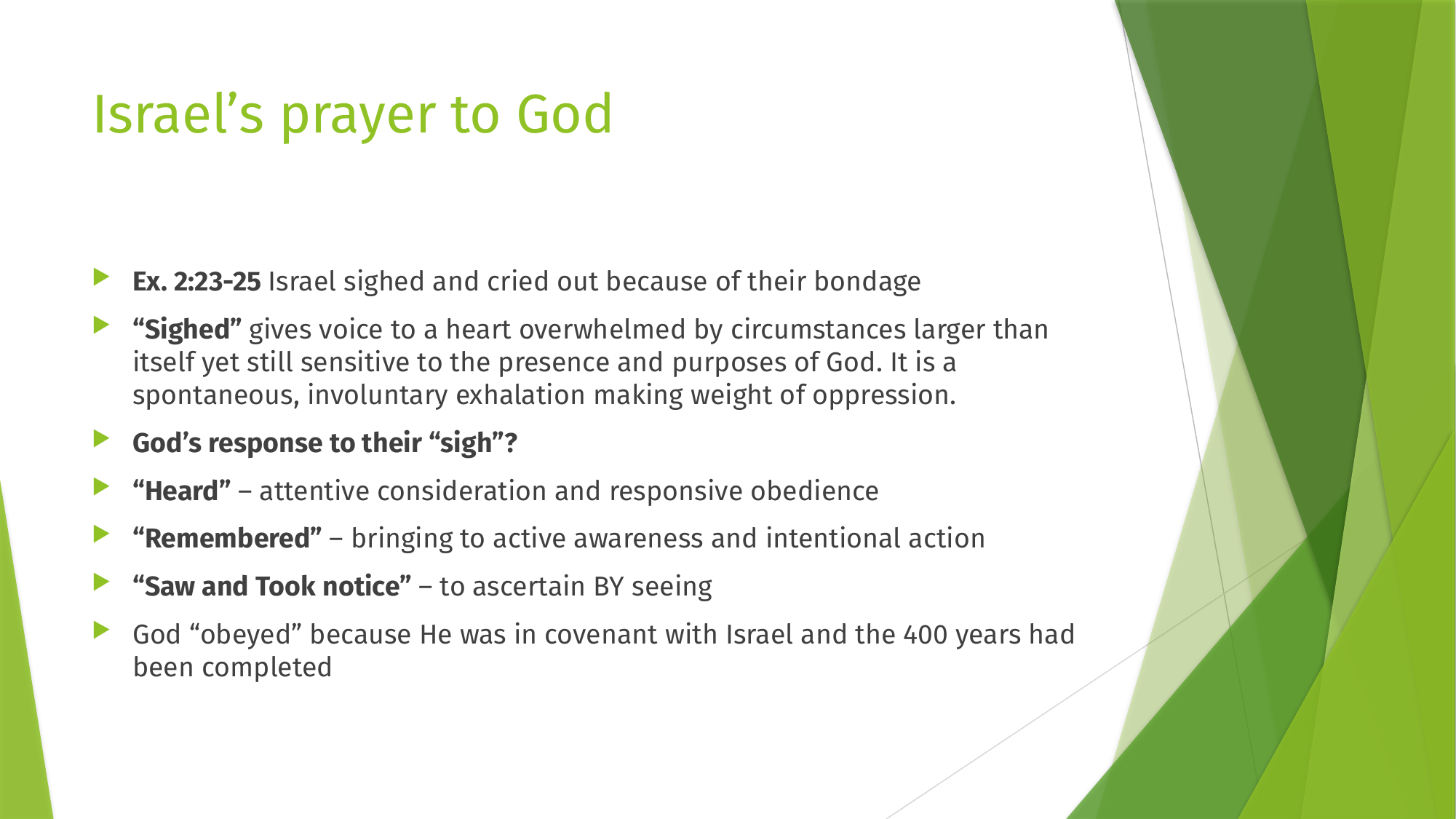

# Israel’s prayer to God
Ex. 2:23-25 Israel sighed and cried out because of their bondage
“Sighed” gives voice to a heart overwhelmed by circumstances larger than itself yet still sensitive to the presence and purposes of God. It is a spontaneous, involuntary exhalation making weight of oppression.
God’s response to their “sigh”?
“Heard” – attentive consideration and responsive obedience
“Remembered” – bringing to active awareness and intentional action
“Saw and Took notice” – to ascertain BY seeing
God “obeyed” because He was in covenant with Israel and the 400 years had been completed